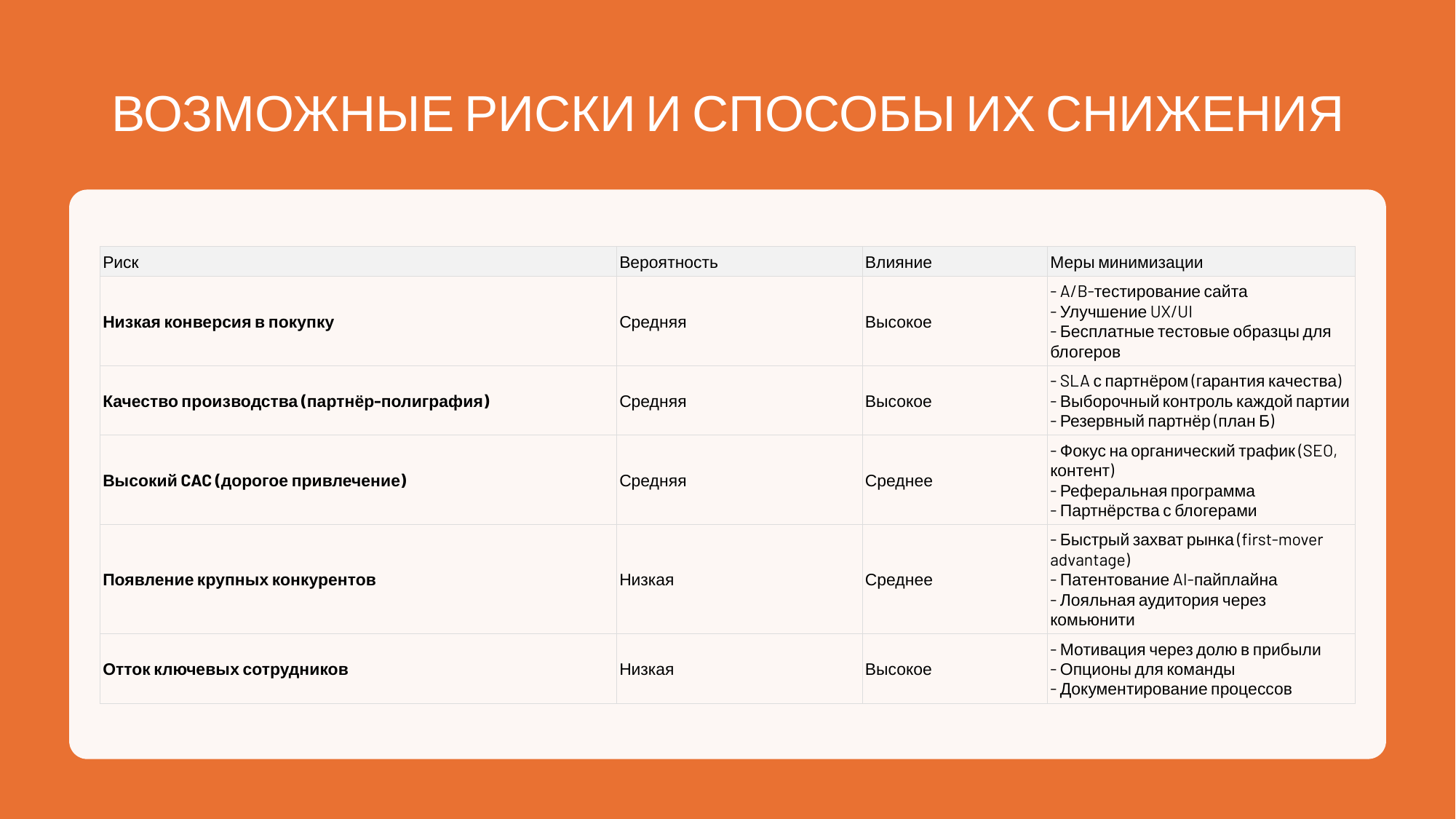

# ВОЗМОЖНЫЕ РИСКИ И СПОСОБЫ ИХ СНИЖЕНИЯ

| Риск | Вероятность | Влияние | Меры минимизации |
| --- | --- | --- | --- |
| Низкая конверсия в покупку | Средняя | Высокое | - A/B-тестирование сайта - Улучшение UX/UI - Бесплатные тестовые образцы для блогеров |
| Качество производства (партнёр-полиграфия) | Средняя | Высокое | - SLA с партнёром (гарантия качества) - Выборочный контроль каждой партии - Резервный партнёр (план Б) |
| Высокий CAC (дорогое привлечение) | Средняя | Среднее | - Фокус на органический трафик (SEO, контент) - Реферальная программа - Партнёрства с блогерами |
| Появление крупных конкурентов | Низкая | Среднее | - Быстрый захват рынка (first-mover advantage) - Патентование AI-пайплайна - Лояльная аудитория через комьюнити |
| Отток ключевых сотрудников | Низкая | Высокое | - Мотивация через долю в прибыли - Опционы для команды - Документирование процессов |